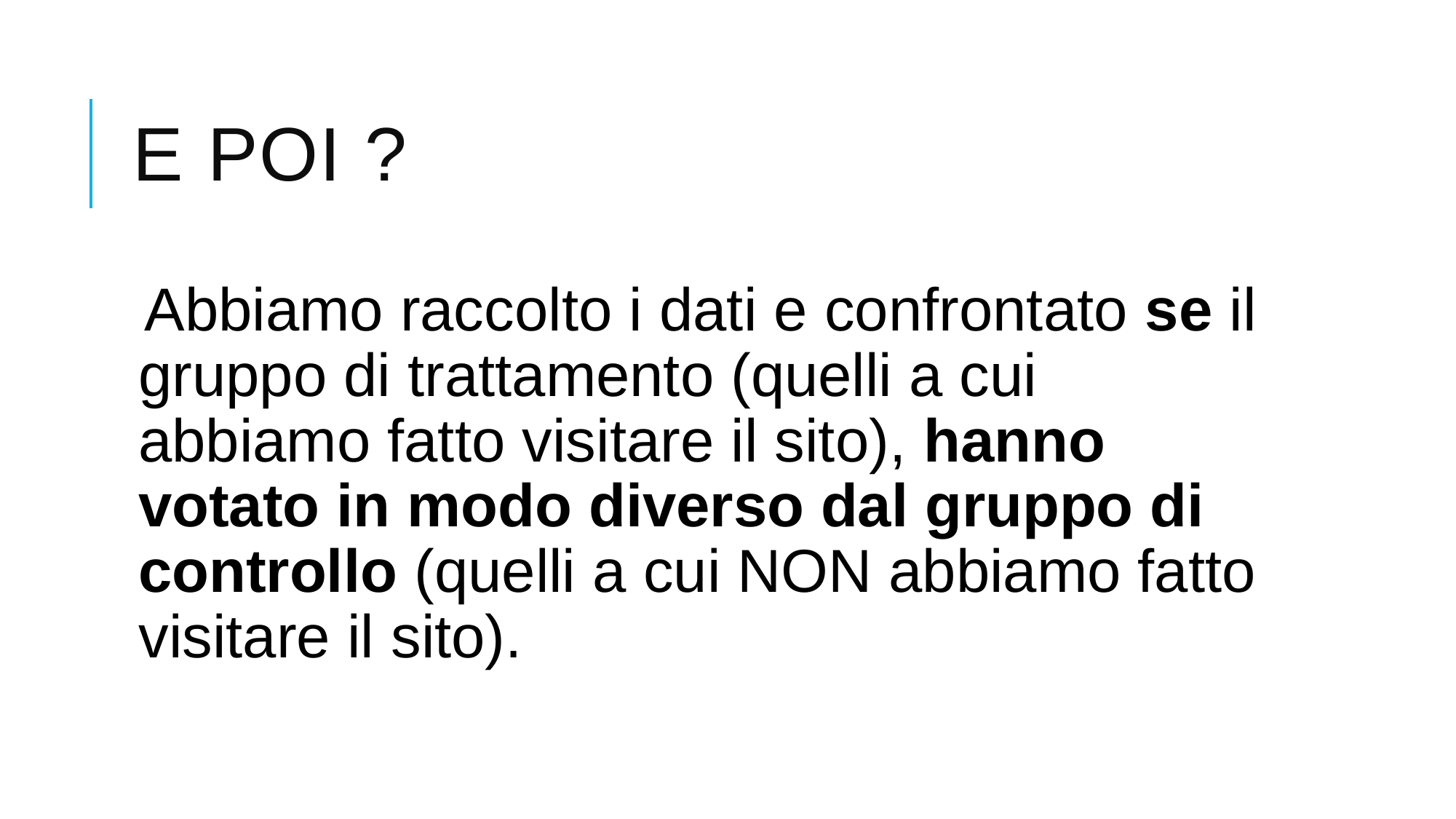

# E poi ?
Abbiamo raccolto i dati e confrontato se il gruppo di trattamento (quelli a cui abbiamo fatto visitare il sito), hanno votato in modo diverso dal gruppo di controllo (quelli a cui NON abbiamo fatto visitare il sito).